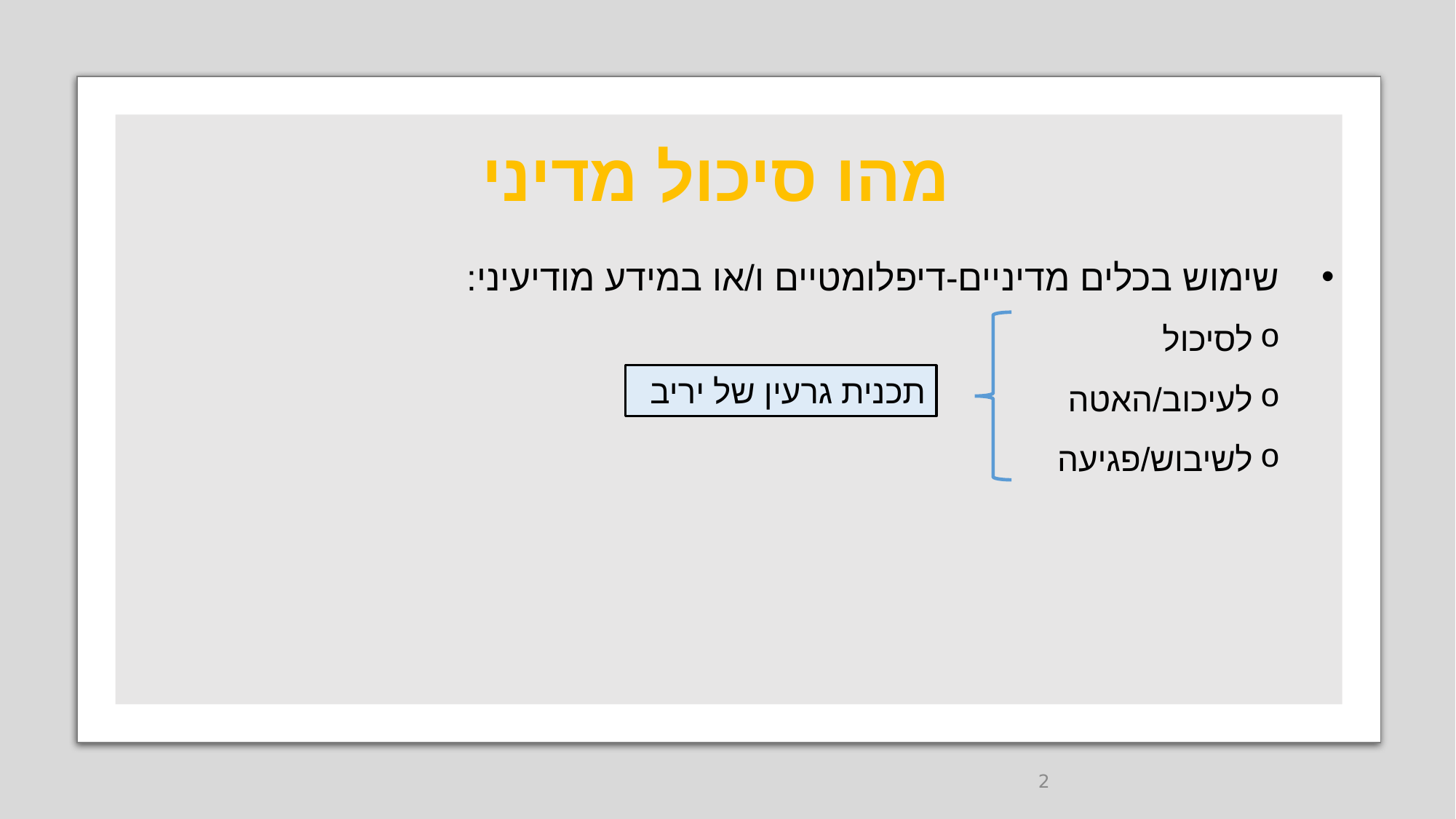

# מהו סיכול מדיני
שימוש בכלים מדיניים-דיפלומטיים ו/או במידע מודיעיני:
לסיכול
לעיכוב/האטה
לשיבוש/פגיעה

תכנית גרעין של יריב
2